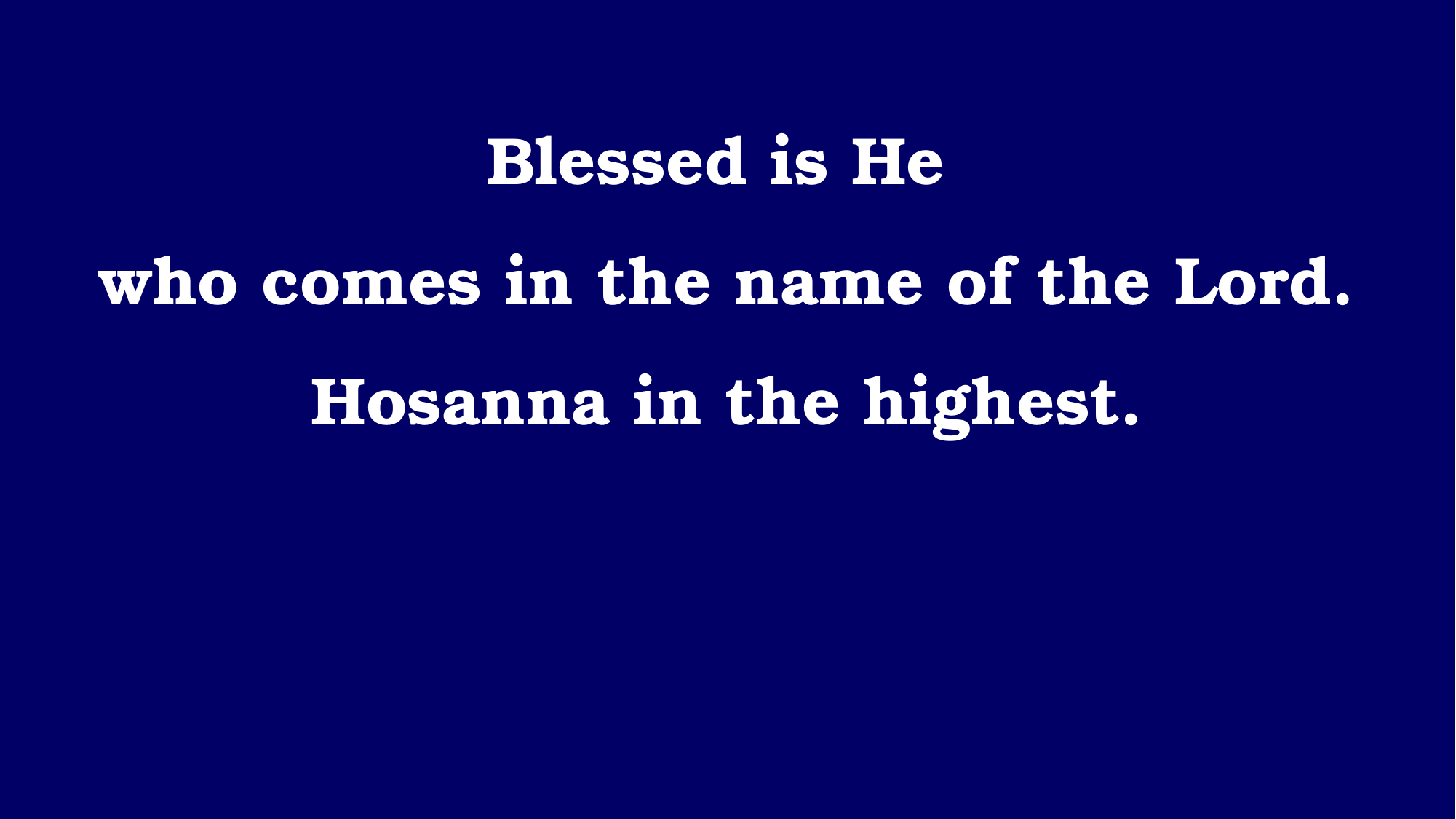

Blessed is He
who comes in the name of the Lord.
Hosanna in the highest.